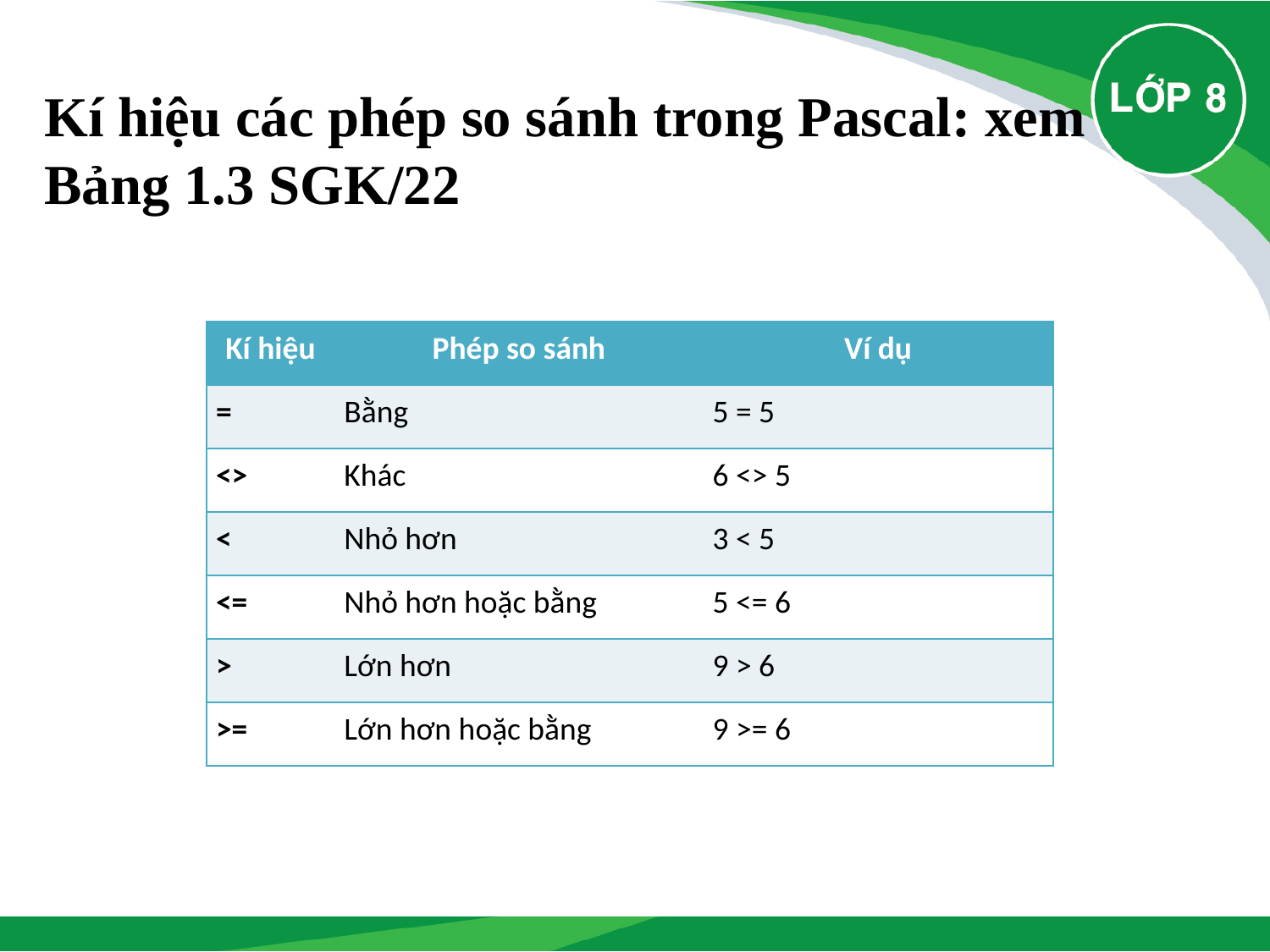

Kí hiệu các phép so sánh trong Pascal: xem Bảng 1.3 SGK/22
| Kí hiệu | Phép so sánh | Ví dụ |
| --- | --- | --- |
| = | Bằng | 5 = 5 |
| <> | Khác | 6 <> 5 |
| < | Nhỏ hơn | 3 < 5 |
| <= | Nhỏ hơn hoặc bằng | 5 <= 6 |
| > | Lớn hơn | 9 > 6 |
| >= | Lớn hơn hoặc bằng | 9 >= 6 |